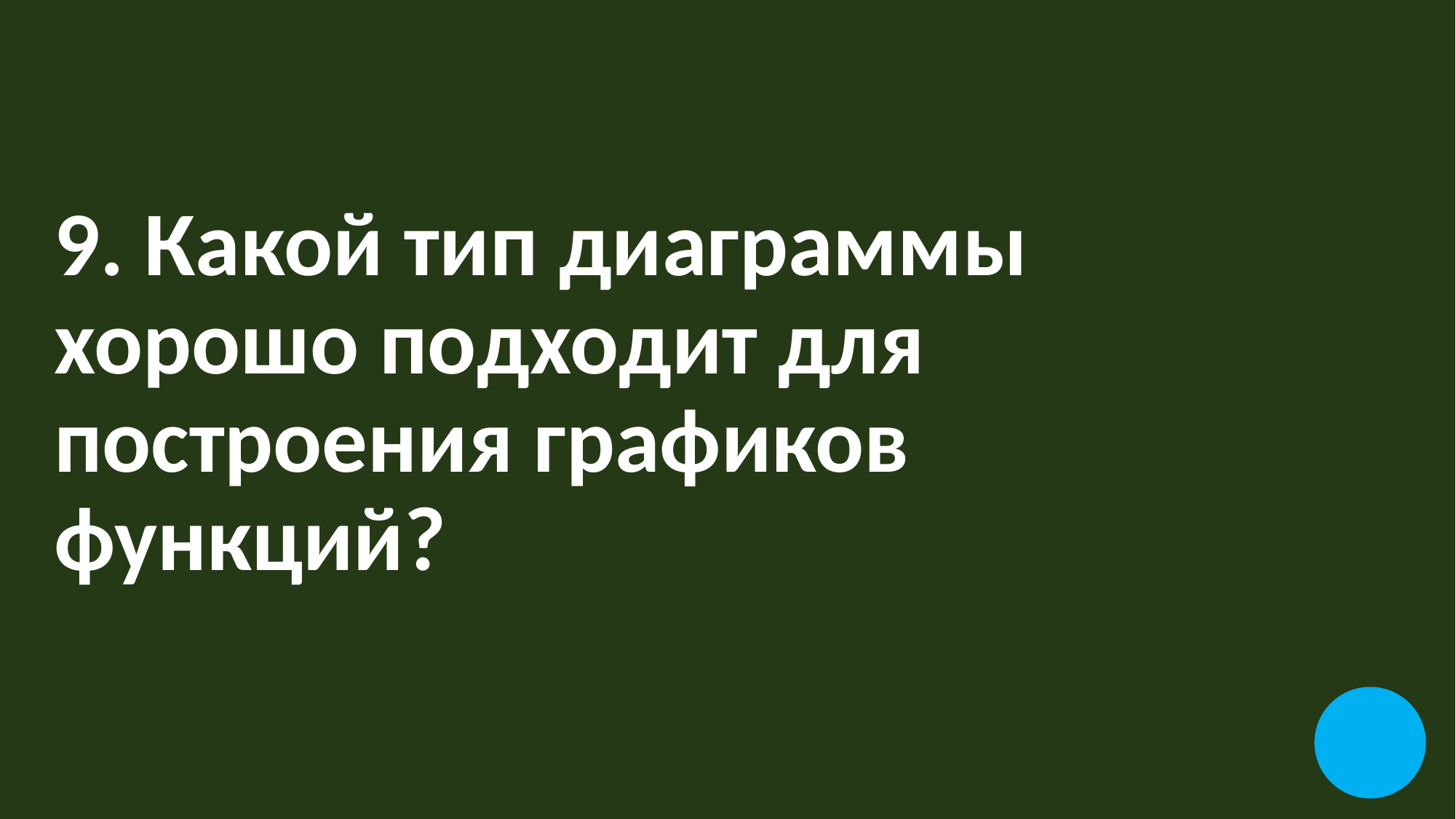

# 9. Какой тип диаграммы хорошо подходит для построения графиков функций?